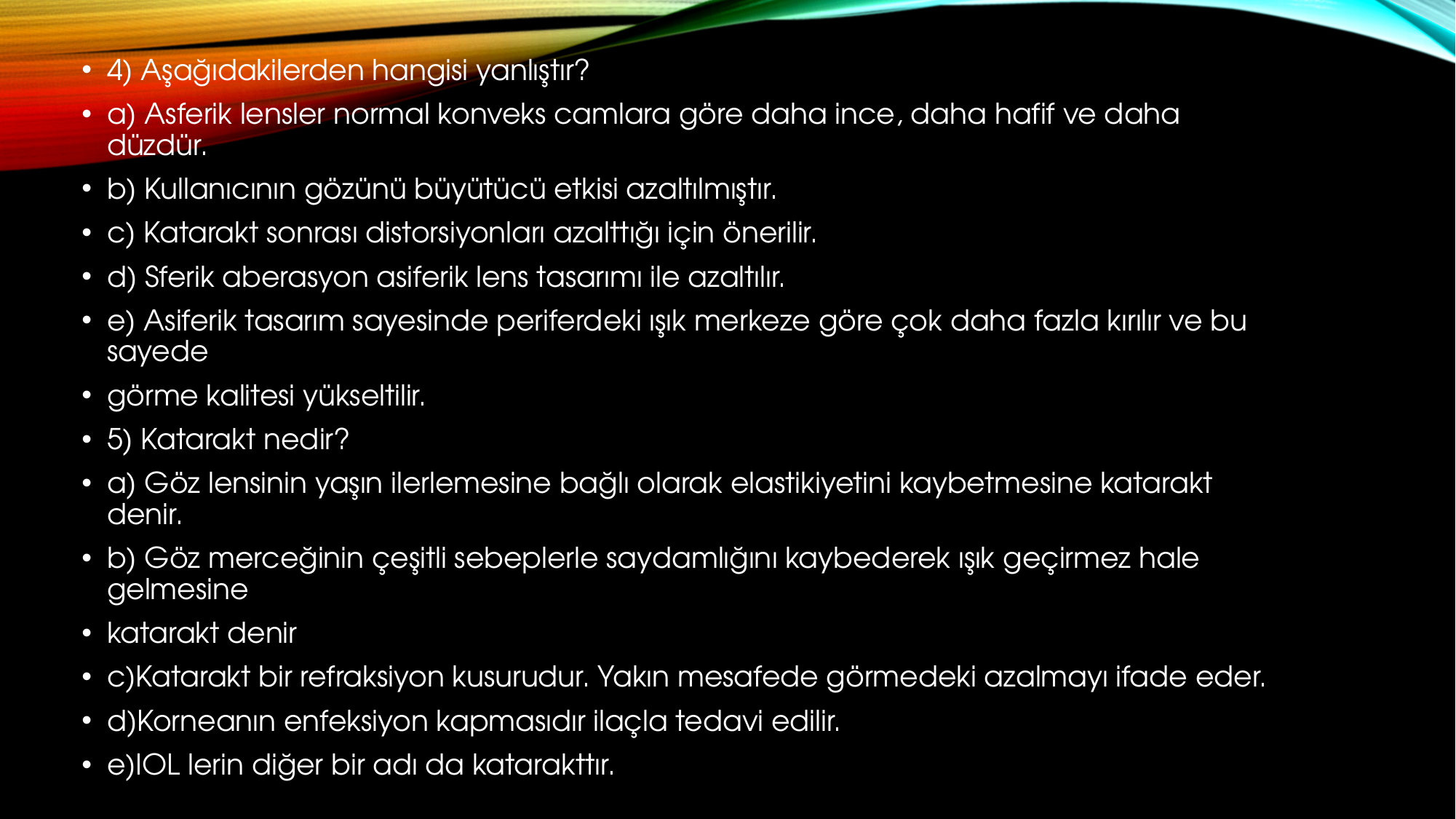

4) Aşağıdakilerden hangisi yanlıştır?
a) Asferik lensler normal konveks camlara göre daha ince, daha hafif ve daha düzdür.
b) Kullanıcının gözünü büyütücü etkisi azaltılmıştır.
c) Katarakt sonrası distorsiyonları azalttığı için önerilir.
d) Sferik aberasyon asiferik lens tasarımı ile azaltılır.
e) Asiferik tasarım sayesinde periferdeki ışık merkeze göre çok daha fazla kırılır ve bu sayede
görme kalitesi yükseltilir.
5) Katarakt nedir?
a) Göz lensinin yaşın ilerlemesine bağlı olarak elastikiyetini kaybetmesine katarakt denir.
b) Göz merceğinin çeşitli sebeplerle saydamlığını kaybederek ışık geçirmez hale gelmesine
katarakt denir
c)Katarakt bir refraksiyon kusurudur. Yakın mesafede görmedeki azalmayı ifade eder.
d)Korneanın enfeksiyon kapmasıdır ilaçla tedavi edilir.
e)IOL lerin diğer bir adı da katarakttır.